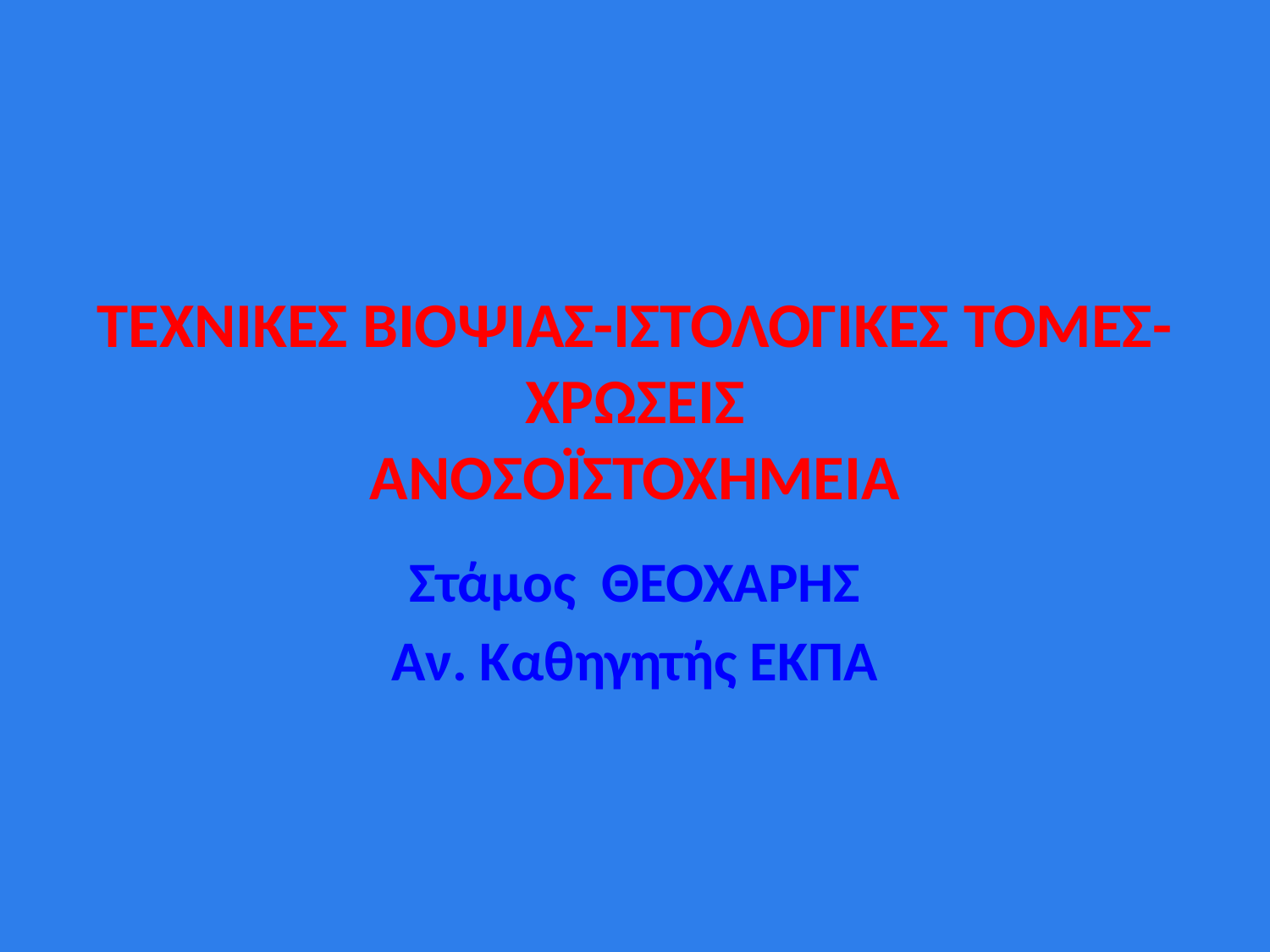

# ΤΕΧΝΙΚΕΣ ΒΙΟΨΙΑΣ-ΙΣΤΟΛΟΓΙΚΕΣ ΤΟΜΕΣ-ΧΡΩΣΕΙΣ ΑΝΟΣΟΪΣΤΟΧΗΜΕΙΑ
Στάμος  ΘΕΟΧΑΡΗΣ
Αν. Καθηγητής ΕΚΠΑ